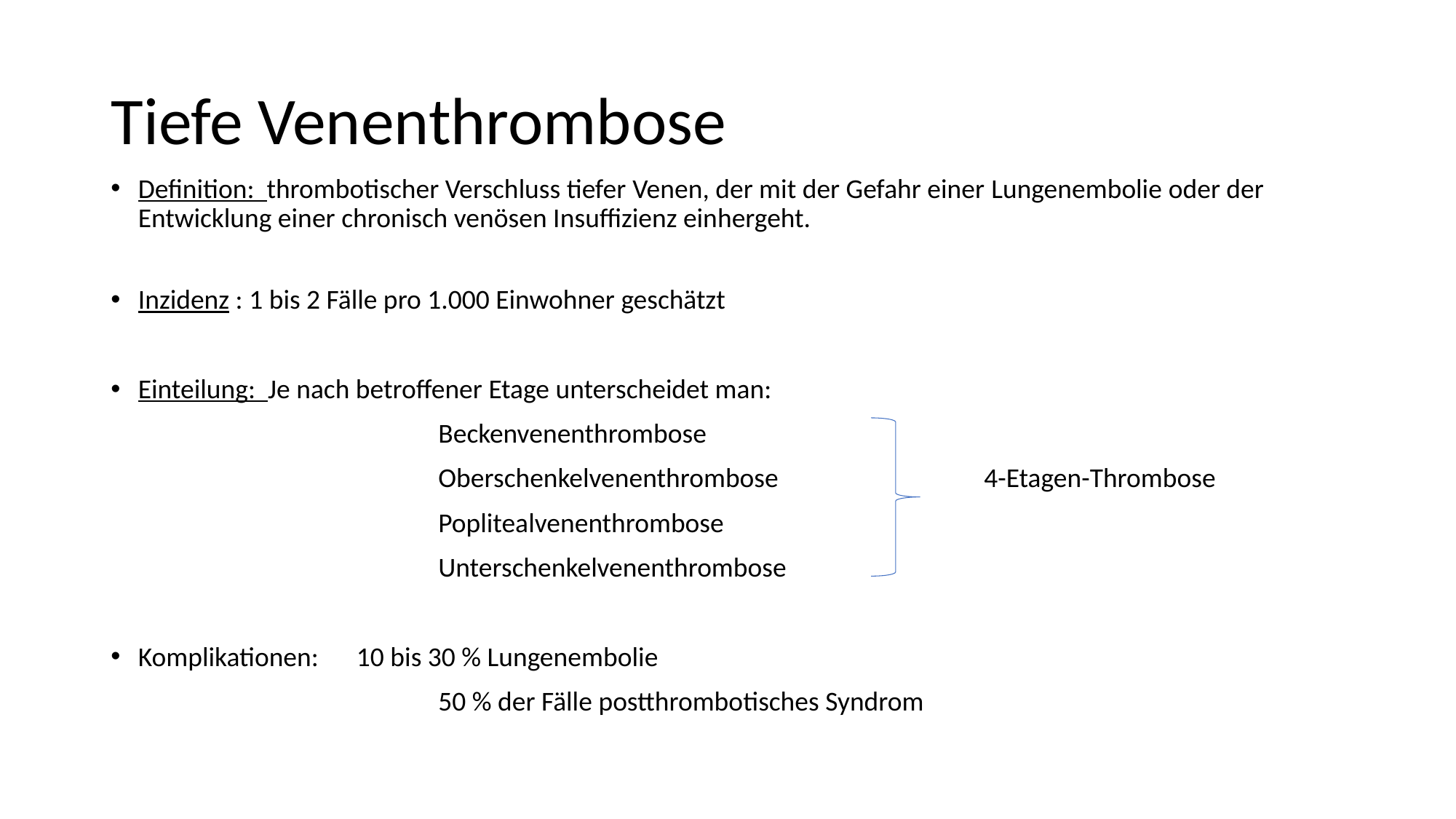

# Tiefe Venenthrombose
Definition:  thrombotischer Verschluss tiefer Venen, der mit der Gefahr einer Lungenembolie oder der Entwicklung einer chronisch venösen Insuffizienz einhergeht.

Inzidenz : 1 bis 2 Fälle pro 1.000 Einwohner geschätzt

Einteilung:  Je nach betroffener Etage unterscheidet man:
			Beckenvenenthrombose
			Oberschenkelvenenthrombose		4-Etagen-Thrombose
			Poplitealvenenthrombose
			Unterschenkelvenenthrombose

Komplikationen: 	10 bis 30 % Lungenembolie
			50 % der Fälle postthrombotisches Syndrom